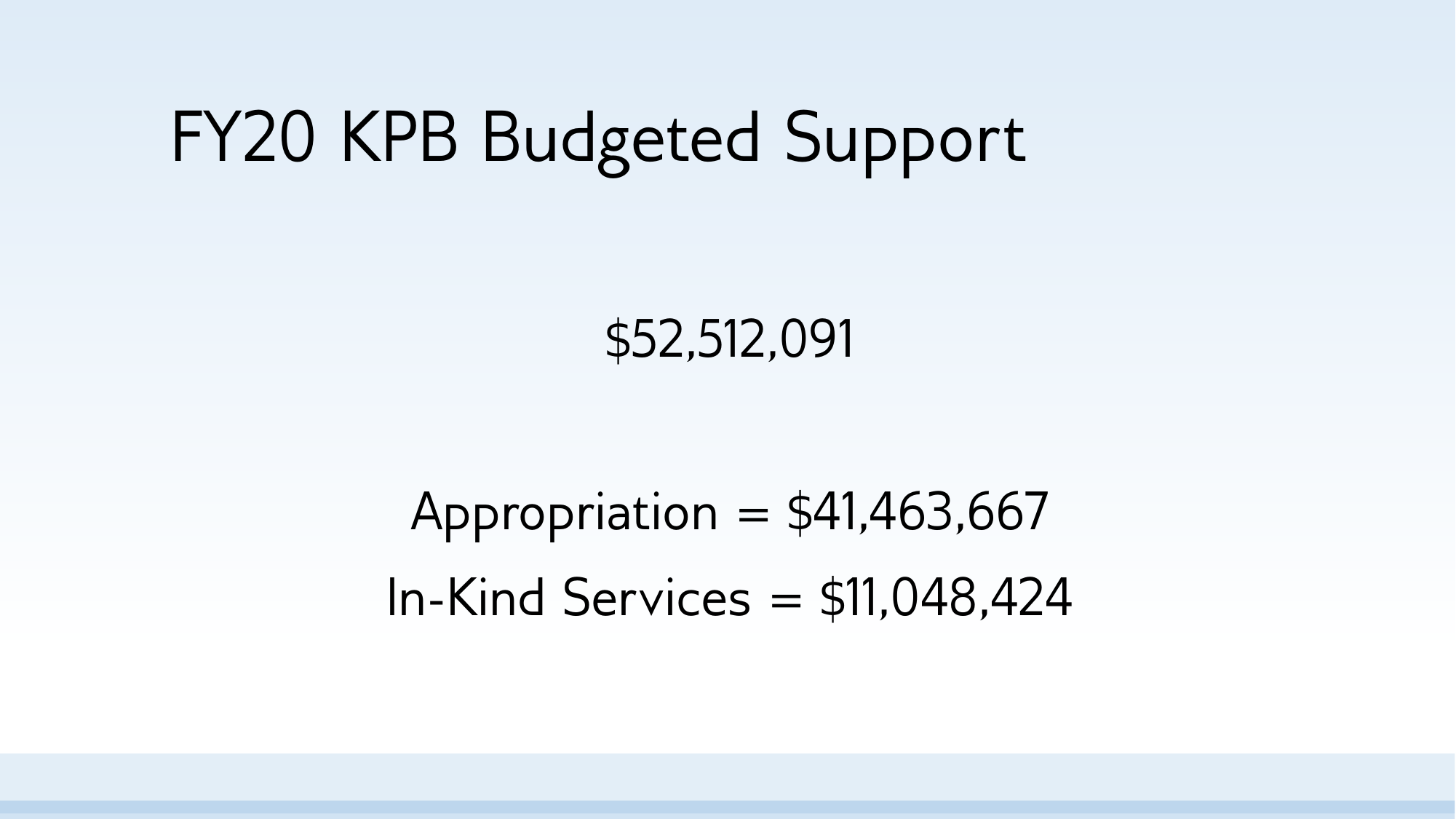

# FY20 KPB Budgeted Support

$52,512,091

Appropriation = $41,463,667
In-Kind Services = $11,048,424